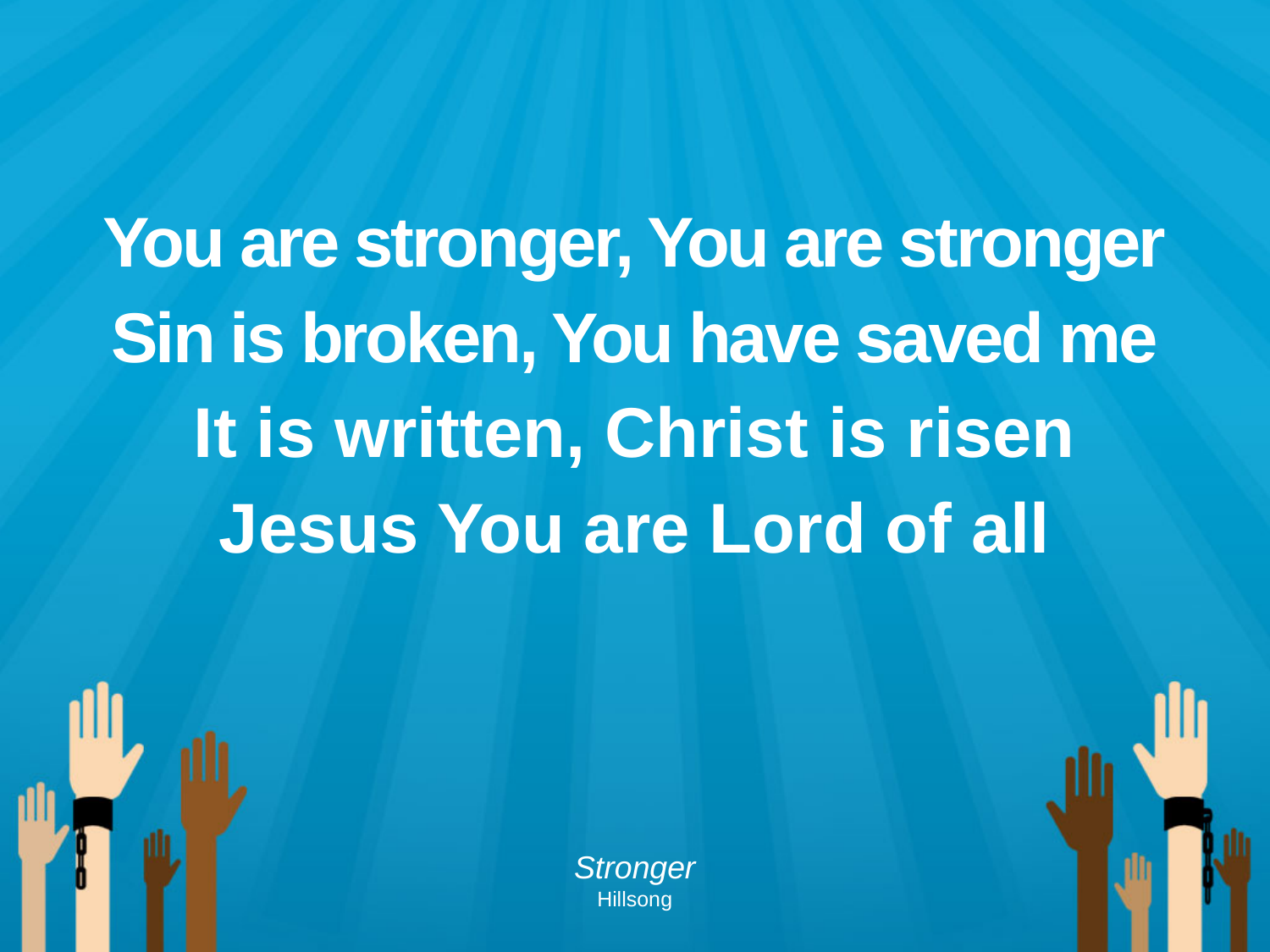

You are stronger, You are stronger
Sin is broken, You have saved me
It is written, Christ is risen
Jesus You are Lord of all
Stronger
Hillsong